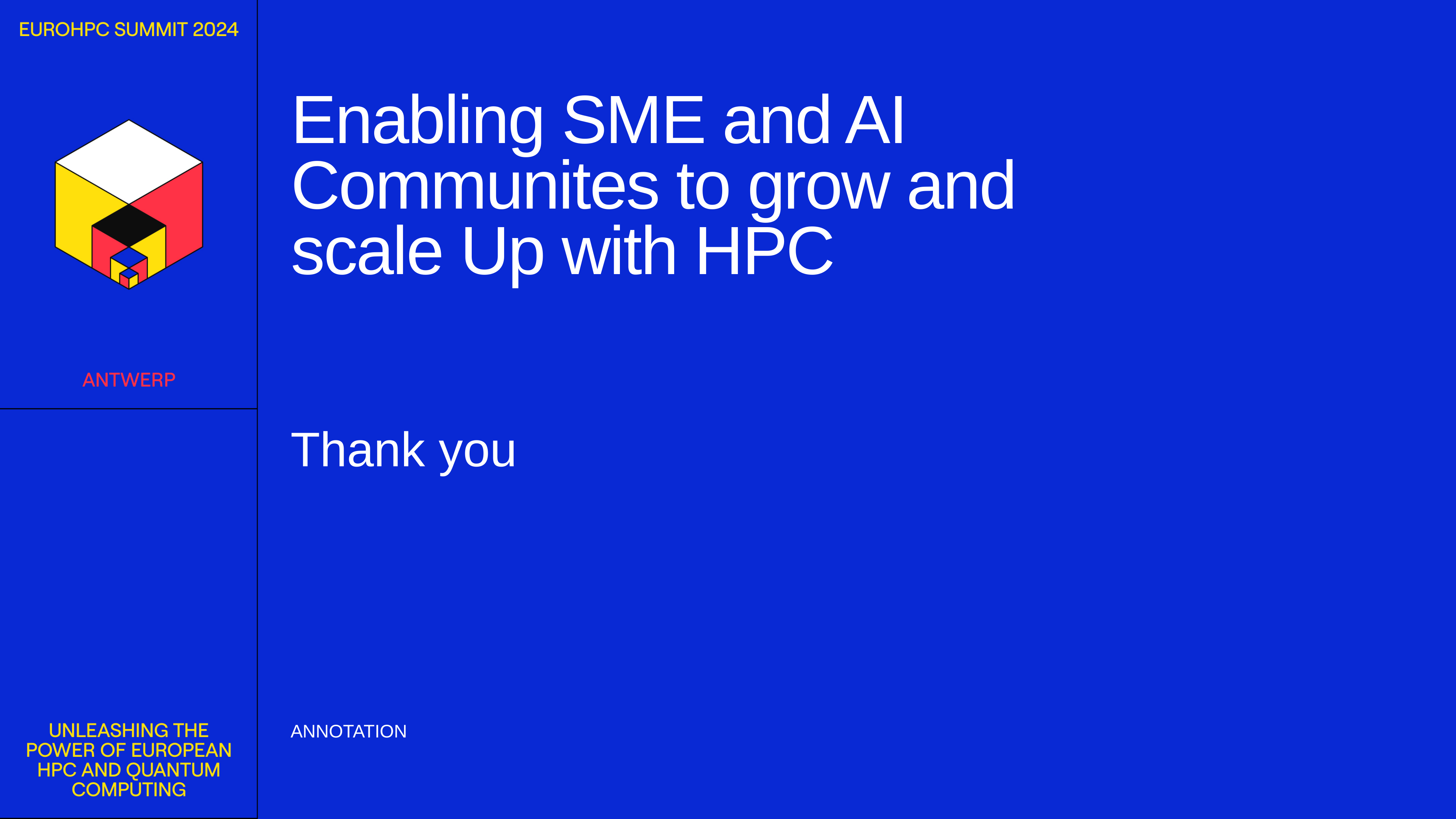

Enabling SME and AI Communites to grow and scale Up with HPC
Thank you
ANNOTATION